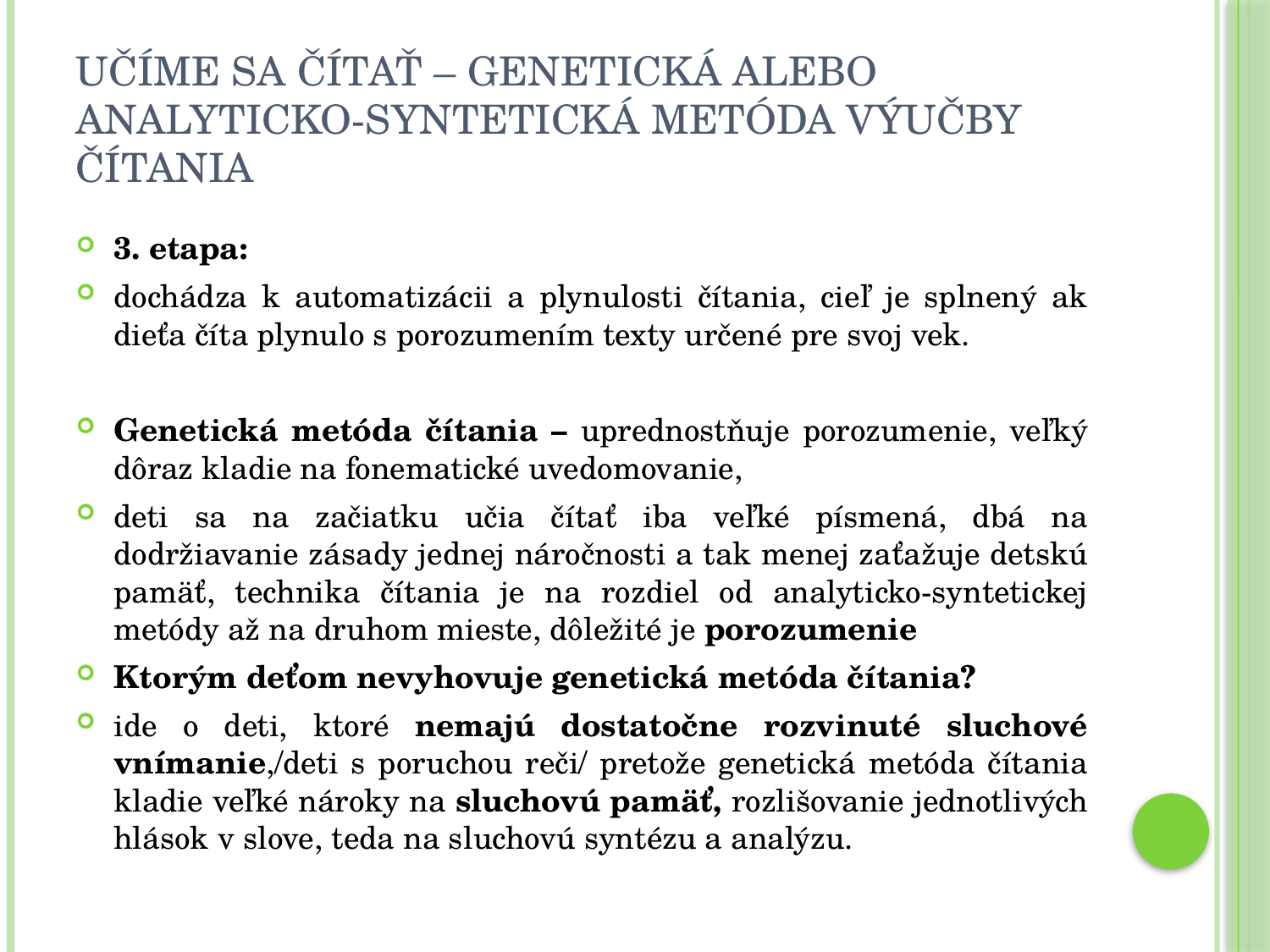

# Učíme sa čítať – genetická alebo analyticko-syntetická metóda výučby čítania
3. etapa:
dochádza k automatizácii a plynulosti čítania, cieľ je splnený ak dieťa číta plynulo s porozumením texty určené pre svoj vek.

Genetická metóda čítania – uprednostňuje porozumenie, veľký dôraz kladie na fonematické uvedomovanie,
deti sa na začiatku učia čítať iba veľké písmená, dbá na dodržiavanie zásady jednej náročnosti a tak menej zaťažuje detskú pamäť, technika čítania je na rozdiel od analyticko-syntetickej metódy až na druhom mieste, dôležité je porozumenie
Ktorým deťom nevyhovuje genetická metóda čítania?
ide o deti, ktoré nemajú dostatočne rozvinuté sluchové vnímanie,/deti s poruchou reči/ pretože genetická metóda čítania kladie veľké nároky na sluchovú pamäť, rozlišovanie jednotlivých hlások v slove, teda na sluchovú syntézu a analýzu.